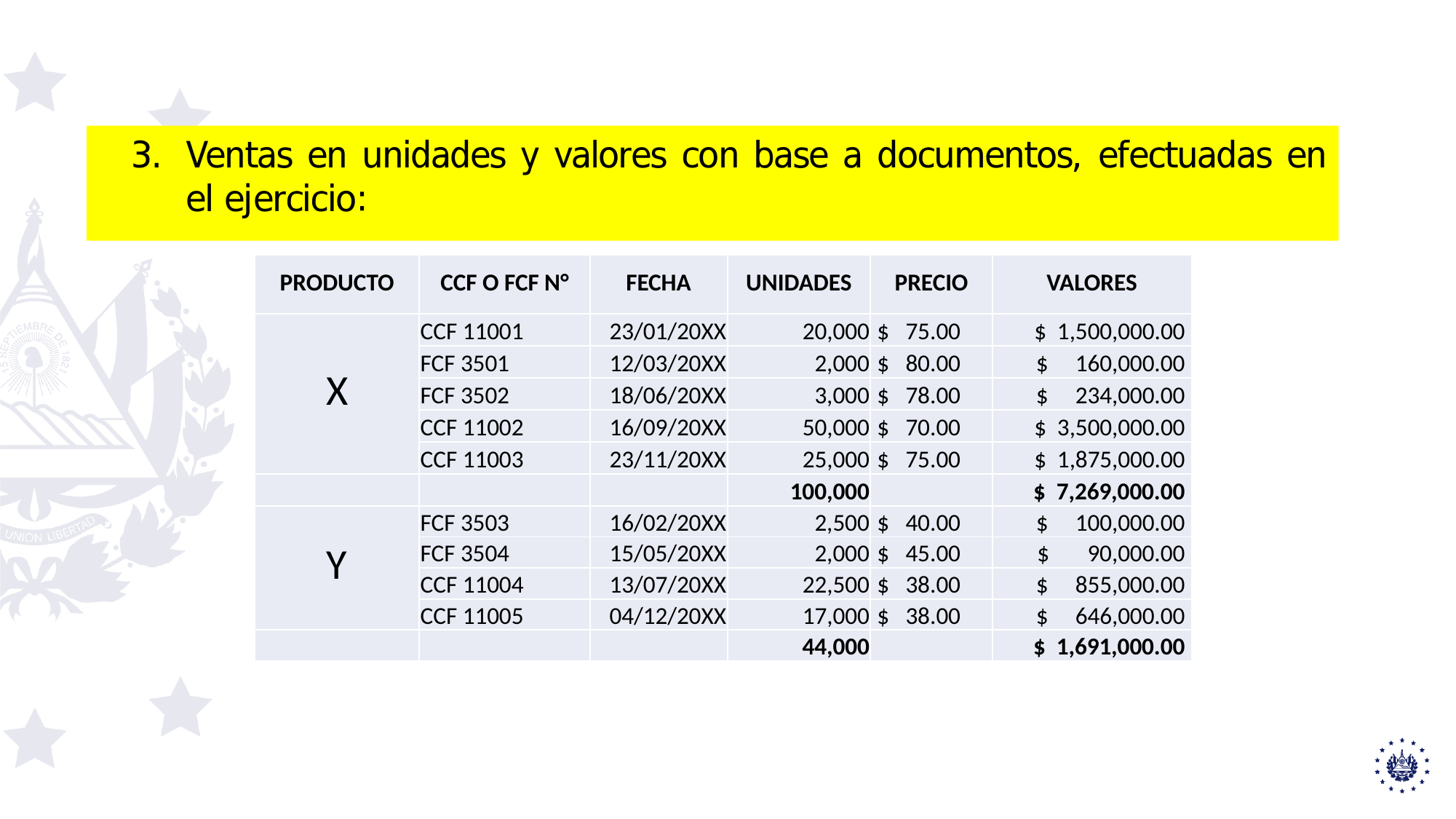

Ventas en unidades y valores con base a documentos, efectuadas en el ejercicio:

| PRODUCTO | CCF O FCF N° | FECHA | UNIDADES | PRECIO | VALORES |
| --- | --- | --- | --- | --- | --- |
| X | CCF 11001 | 23/01/20XX | 20,000 | $ 75.00 | $ 1,500,000.00 |
|  | FCF 3501 | 12/03/20XX | 2,000 | $ 80.00 | $ 160,000.00 |
|  | FCF 3502 | 18/06/20XX | 3,000 | $ 78.00 | $ 234,000.00 |
|  | CCF 11002 | 16/09/20XX | 50,000 | $ 70.00 | $ 3,500,000.00 |
|  | CCF 11003 | 23/11/20XX | 25,000 | $ 75.00 | $ 1,875,000.00 |
|  |  |  | 100,000 |  | $ 7,269,000.00 |
| Y | FCF 3503 | 16/02/20XX | 2,500 | $ 40.00 | $ 100,000.00 |
|  | FCF 3504 | 15/05/20XX | 2,000 | $ 45.00 | $ 90,000.00 |
|  | CCF 11004 | 13/07/20XX | 22,500 | $ 38.00 | $ 855,000.00 |
|  | CCF 11005 | 04/12/20XX | 17,000 | $ 38.00 | $ 646,000.00 |
|  |  |  | 44,000 |  | $ 1,691,000.00 |